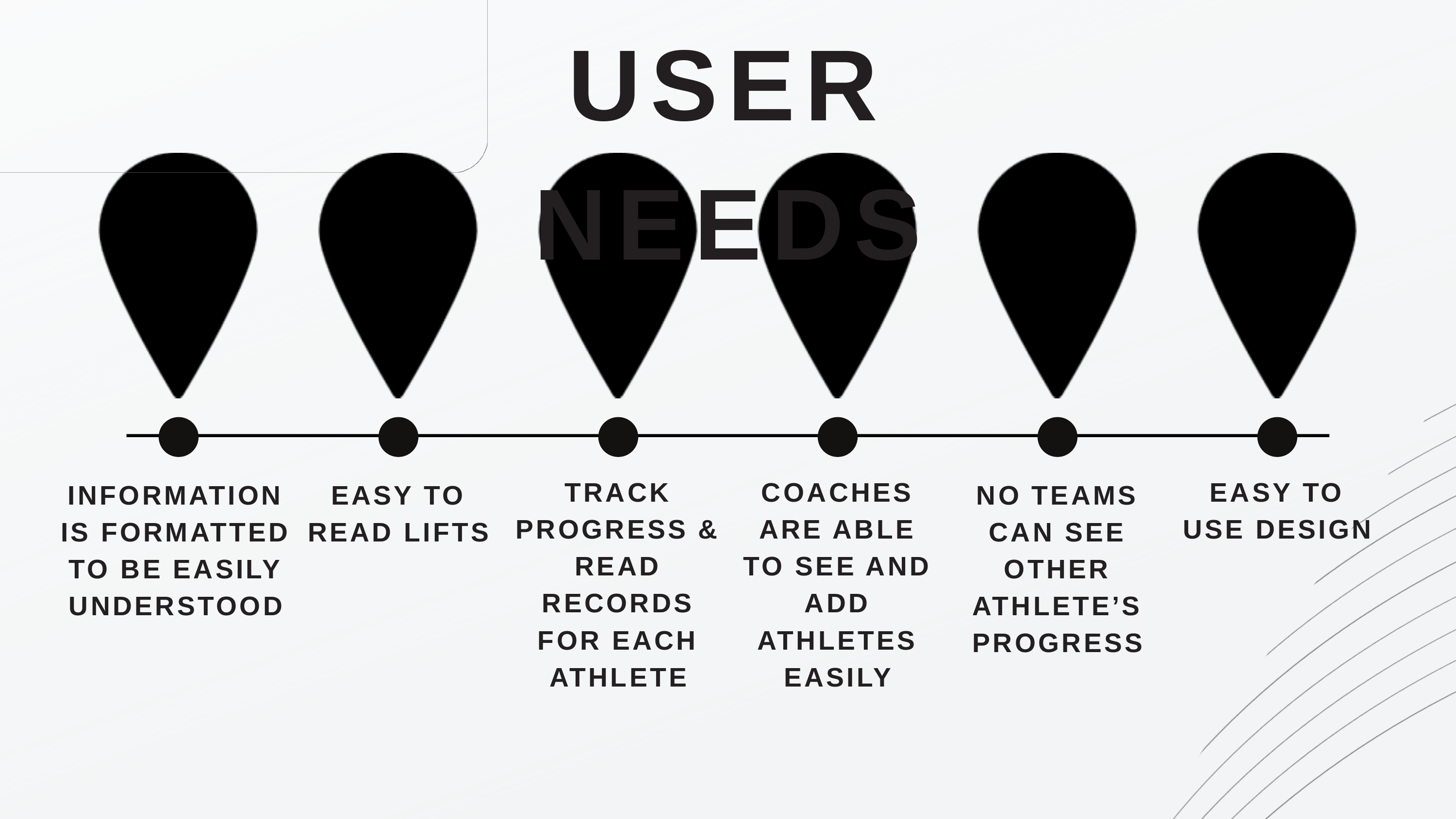

USER NEEDS

TRACK PROGRESS & READ RECORDS FOR EACH ATHLETE
COACHES ARE ABLE TO SEE AND ADD ATHLETES EASILY
EASY TO USE DESIGN
INFORMATION IS FORMATTED TO BE EASILY UNDERSTOOD
EASY TO READ LIFTS
NO TEAMS CAN SEE OTHER ATHLETE’S PROGRESS